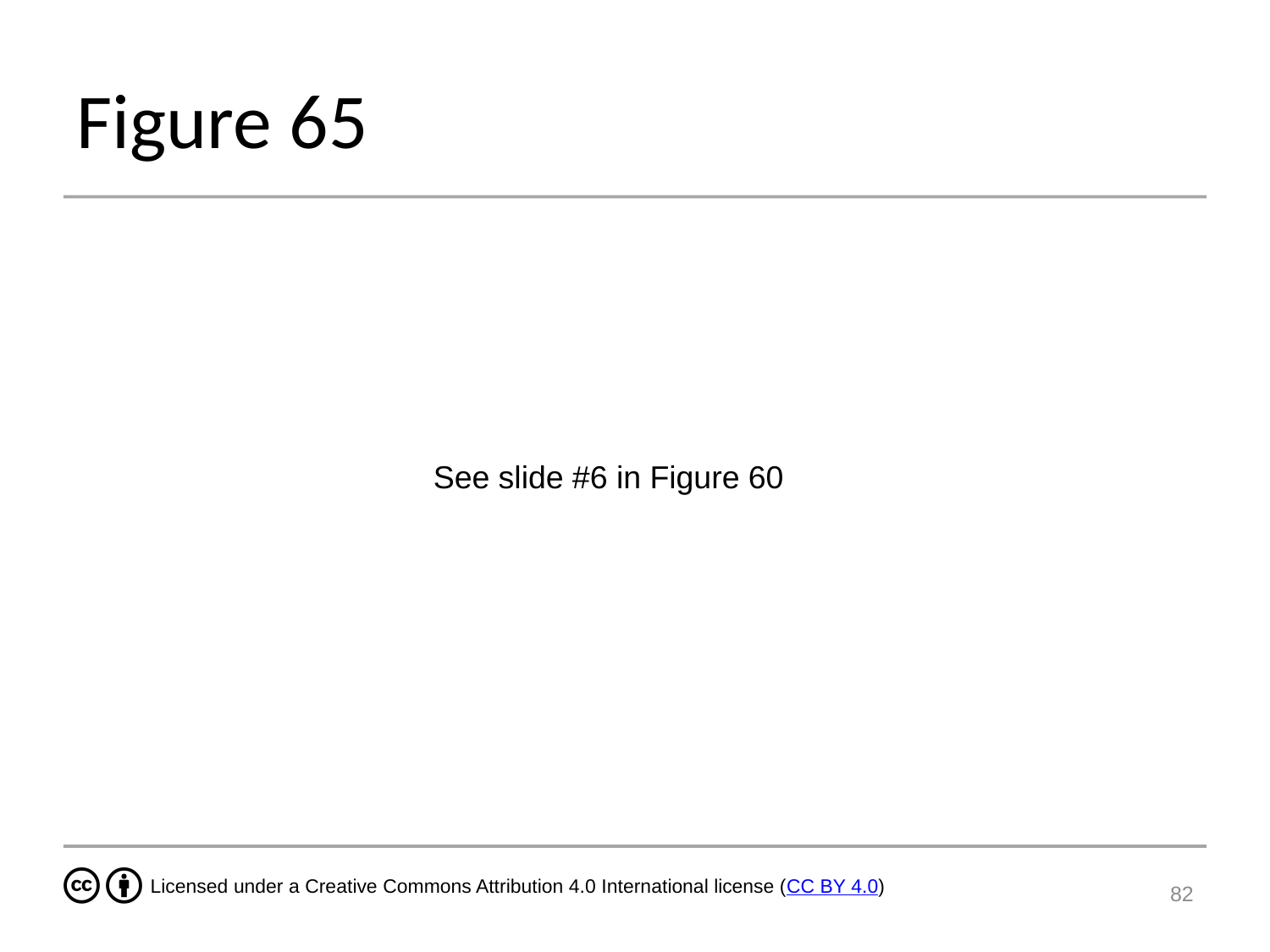

# Figure 65
See slide #6 in Figure 60
82